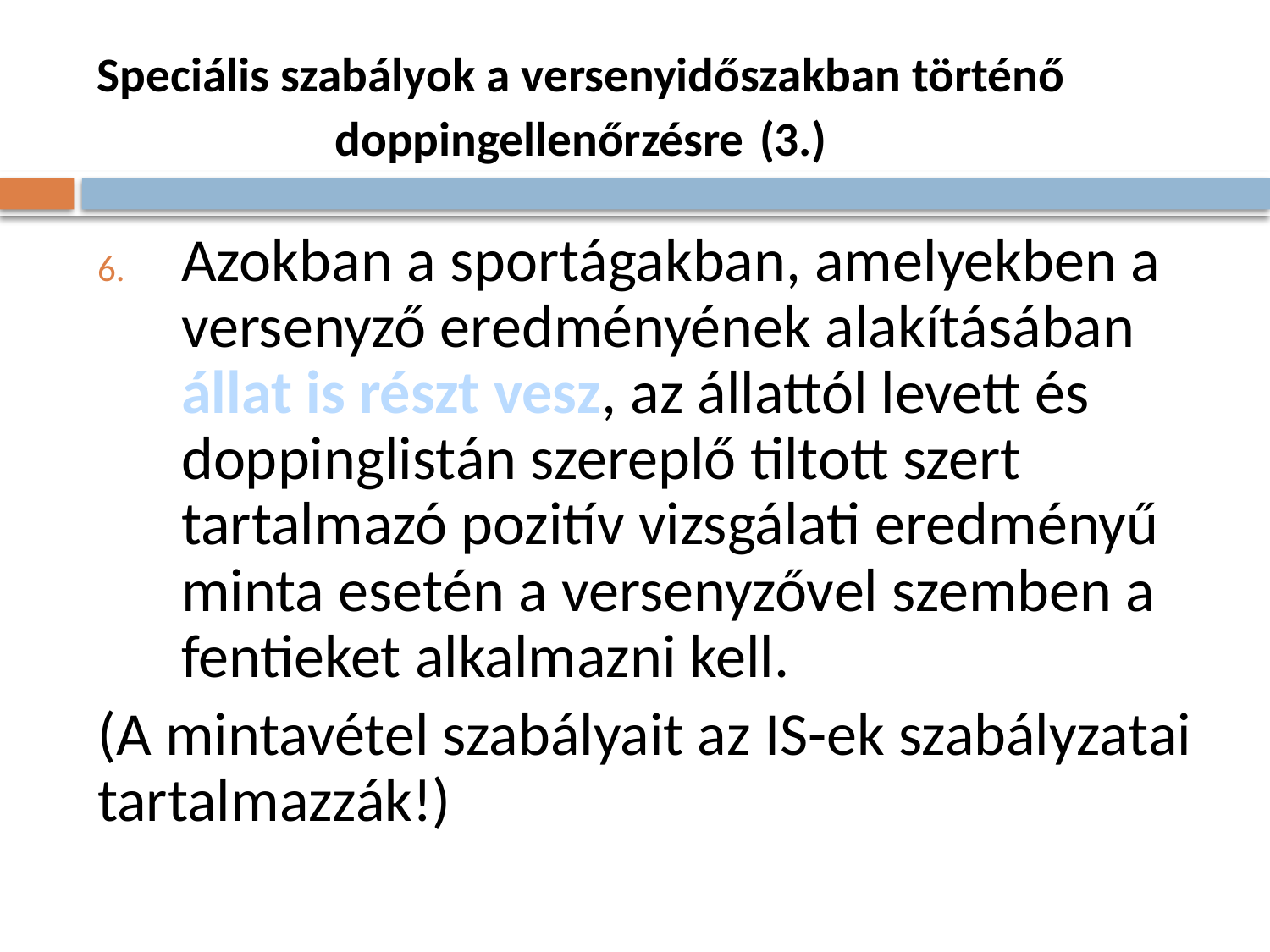

# Speciális szabályok a versenyidőszakban történő doppingellenőrzésre (3.)
Azokban a sportágakban, amelyekben a versenyző eredményének alakításában állat is részt vesz, az állattól levett és doppinglistán szereplő tiltott szert tartalmazó pozitív vizsgálati eredményű minta esetén a versenyzővel szemben a fentieket alkalmazni kell.
(A mintavétel szabályait az IS-ek szabályzatai tartalmazzák!)